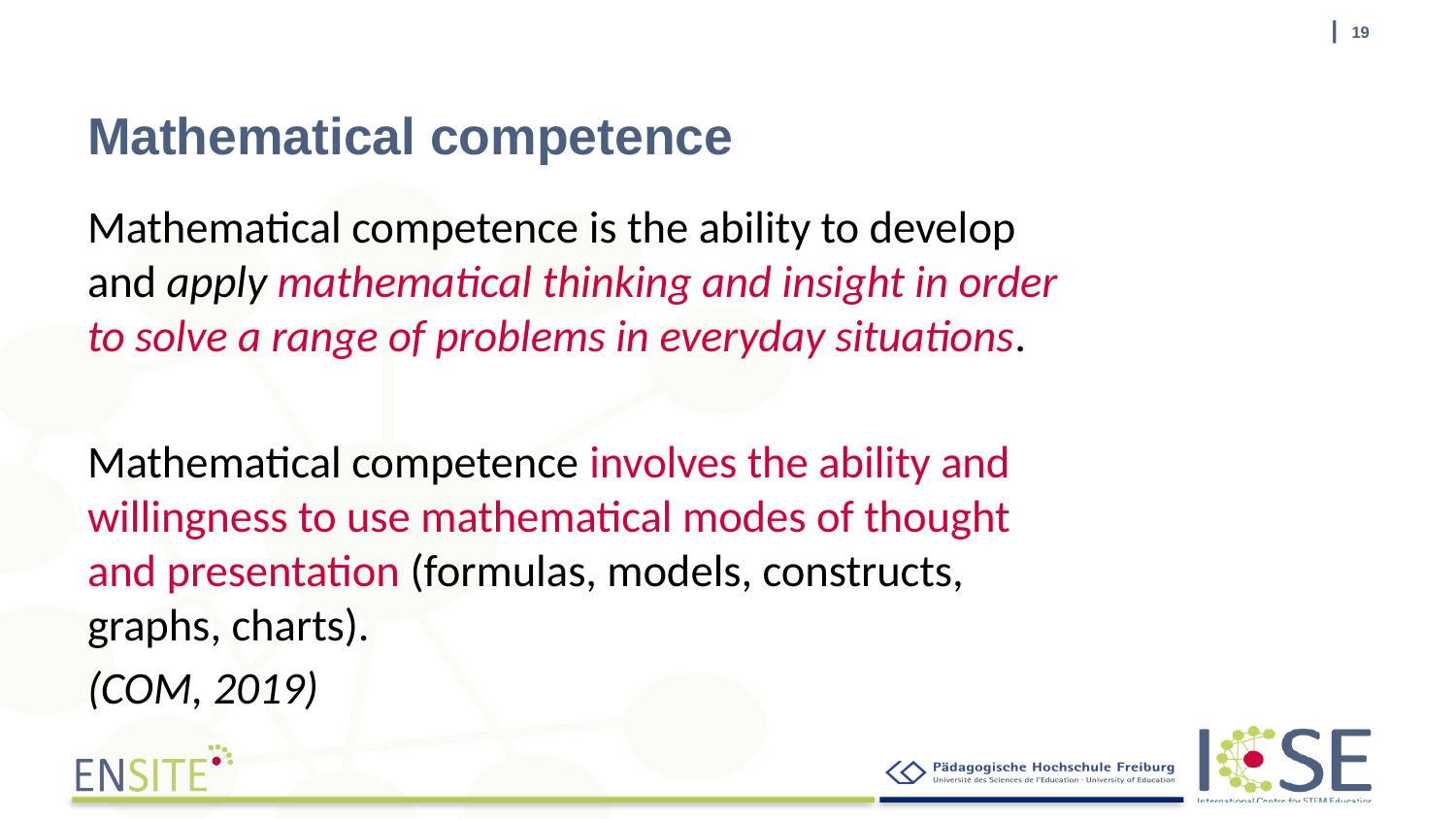

|  19
# Mathematical competence
Mathematical competence is the ability to develop and apply mathematical thinking and insight in order to solve a range of problems in everyday situations.

Mathematical competence involves the ability and willingness to use mathematical modes of thought and presentation (formulas, models, constructs, graphs, charts).
(COM, 2019)